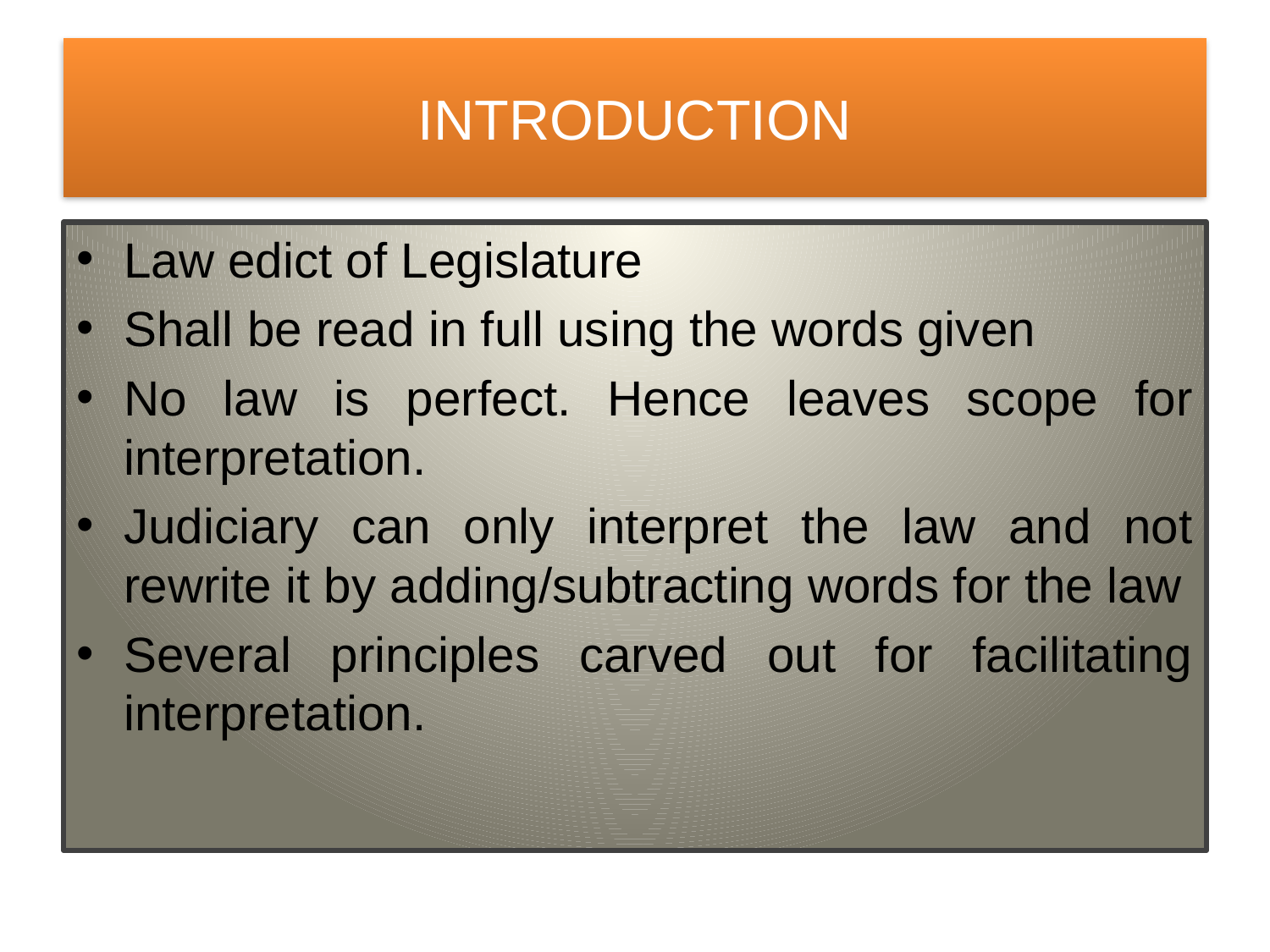

# INTRODUCTION
Law edict of Legislature
Shall be read in full using the words given
No law is perfect. Hence leaves scope for interpretation.
Judiciary can only interpret the law and not rewrite it by adding/subtracting words for the law
Several principles carved out for facilitating interpretation.